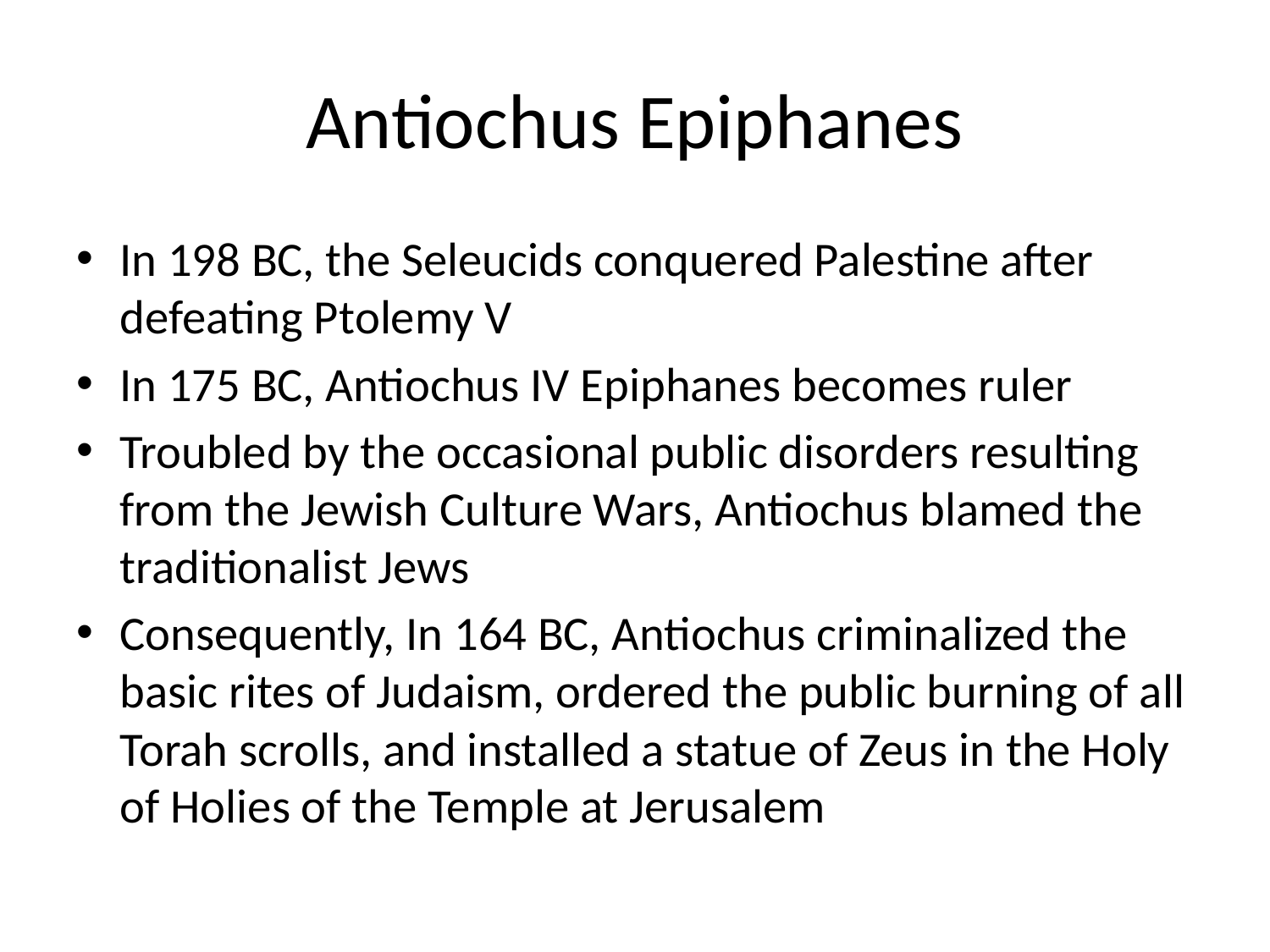

# Antiochus Epiphanes
In 198 BC, the Seleucids conquered Palestine after defeating Ptolemy V
In 175 BC, Antiochus IV Epiphanes becomes ruler
Troubled by the occasional public disorders resulting from the Jewish Culture Wars, Antiochus blamed the traditionalist Jews
Consequently, In 164 BC, Antiochus criminalized the basic rites of Judaism, ordered the public burning of all Torah scrolls, and installed a statue of Zeus in the Holy of Holies of the Temple at Jerusalem